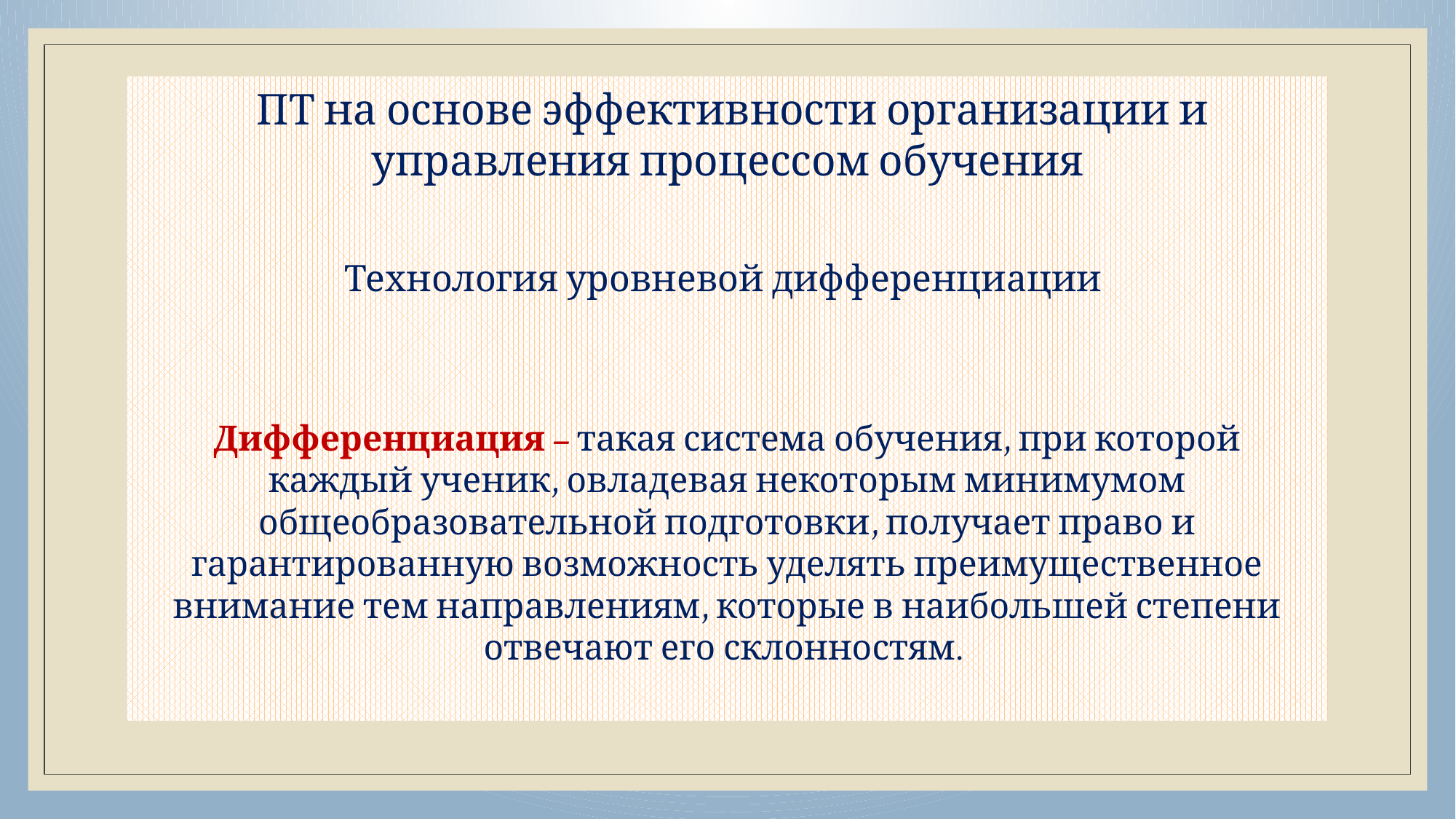

ПТ на основе эффективности организации и управления процессом обучения

Технология уровневой дифференциации

Дифференциация – такая система обучения, при которой каждый ученик, овладевая некоторым минимумом общеобразовательной подготовки, получает право и гарантированную возможность уделять преимущественное внимание тем направлениям, которые в наибольшей степени отвечают его склонностям.